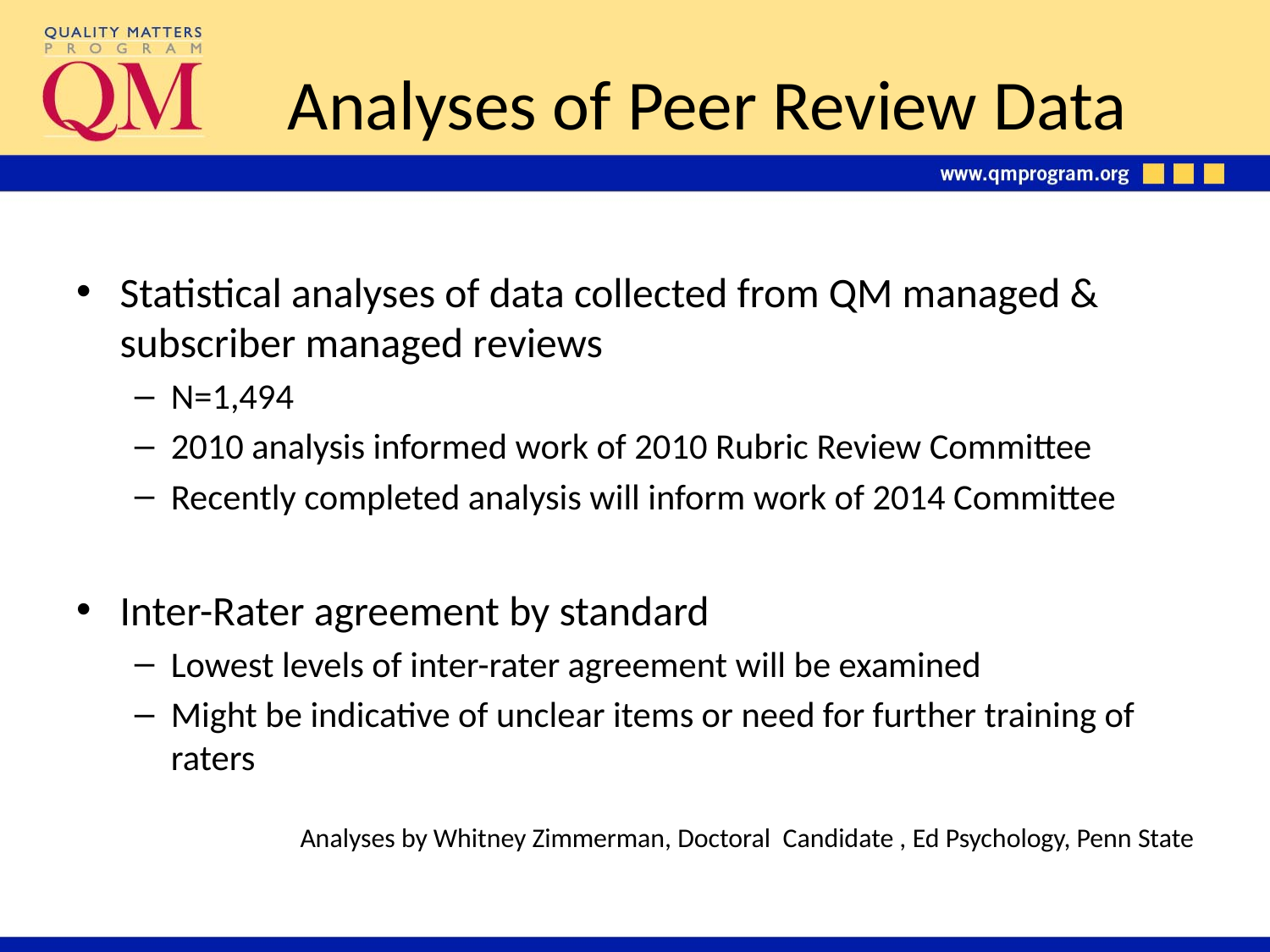

# Analyses of Peer Review Data
Statistical analyses of data collected from QM managed & subscriber managed reviews
N=1,494
2010 analysis informed work of 2010 Rubric Review Committee
Recently completed analysis will inform work of 2014 Committee

Inter-Rater agreement by standard
Lowest levels of inter-rater agreement will be examined
Might be indicative of unclear items or need for further training of raters

Analyses by Whitney Zimmerman, Doctoral  Candidate , Ed Psychology, Penn State